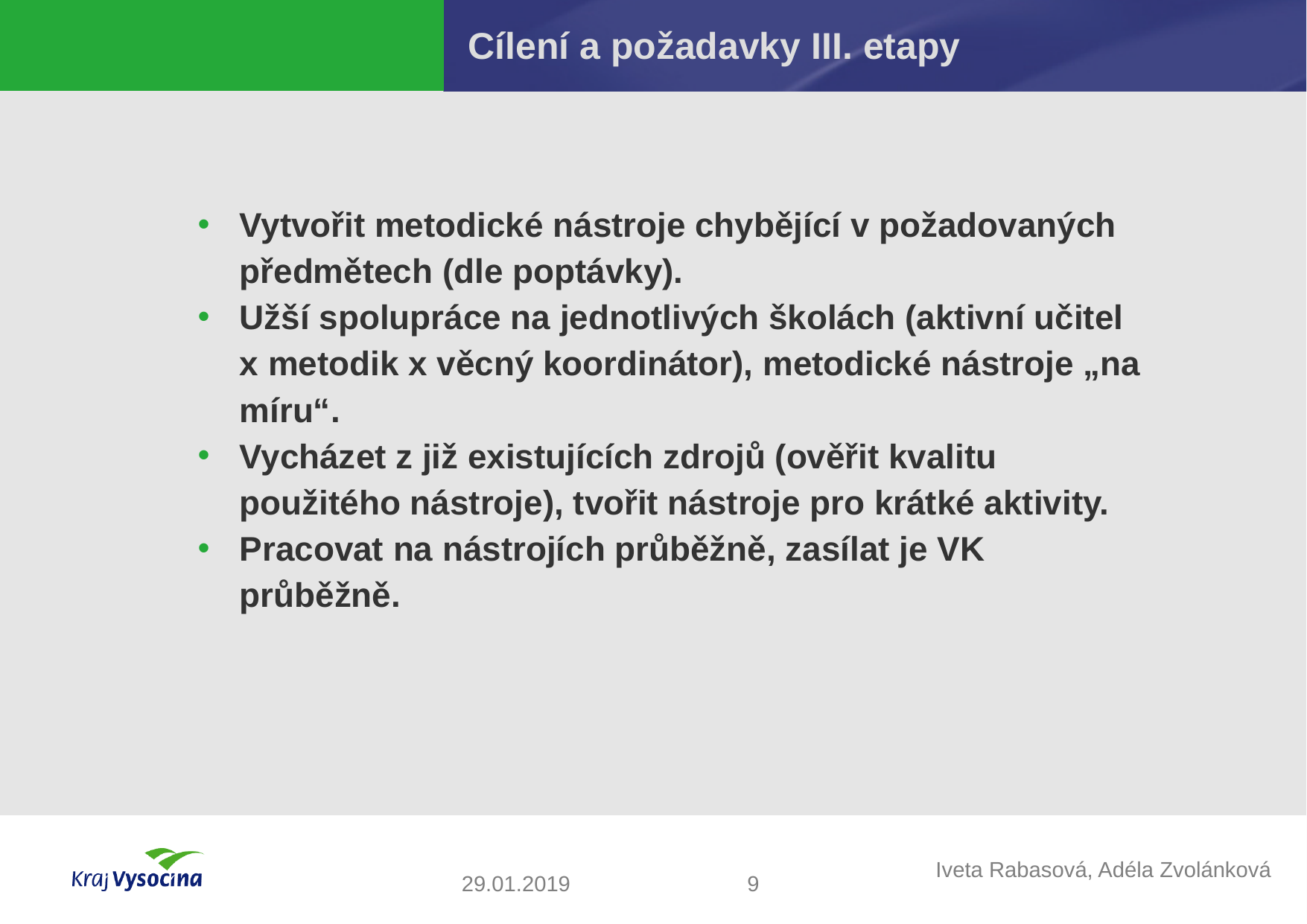

# Cílení a požadavky III. etapy
Vytvořit metodické nástroje chybějící v požadovaných předmětech (dle poptávky).
Užší spolupráce na jednotlivých školách (aktivní učitel x metodik x věcný koordinátor), metodické nástroje „na míru“.
Vycházet z již existujících zdrojů (ověřit kvalitu použitého nástroje), tvořit nástroje pro krátké aktivity.
Pracovat na nástrojích průběžně, zasílat je VK průběžně.

9
29.01.2019